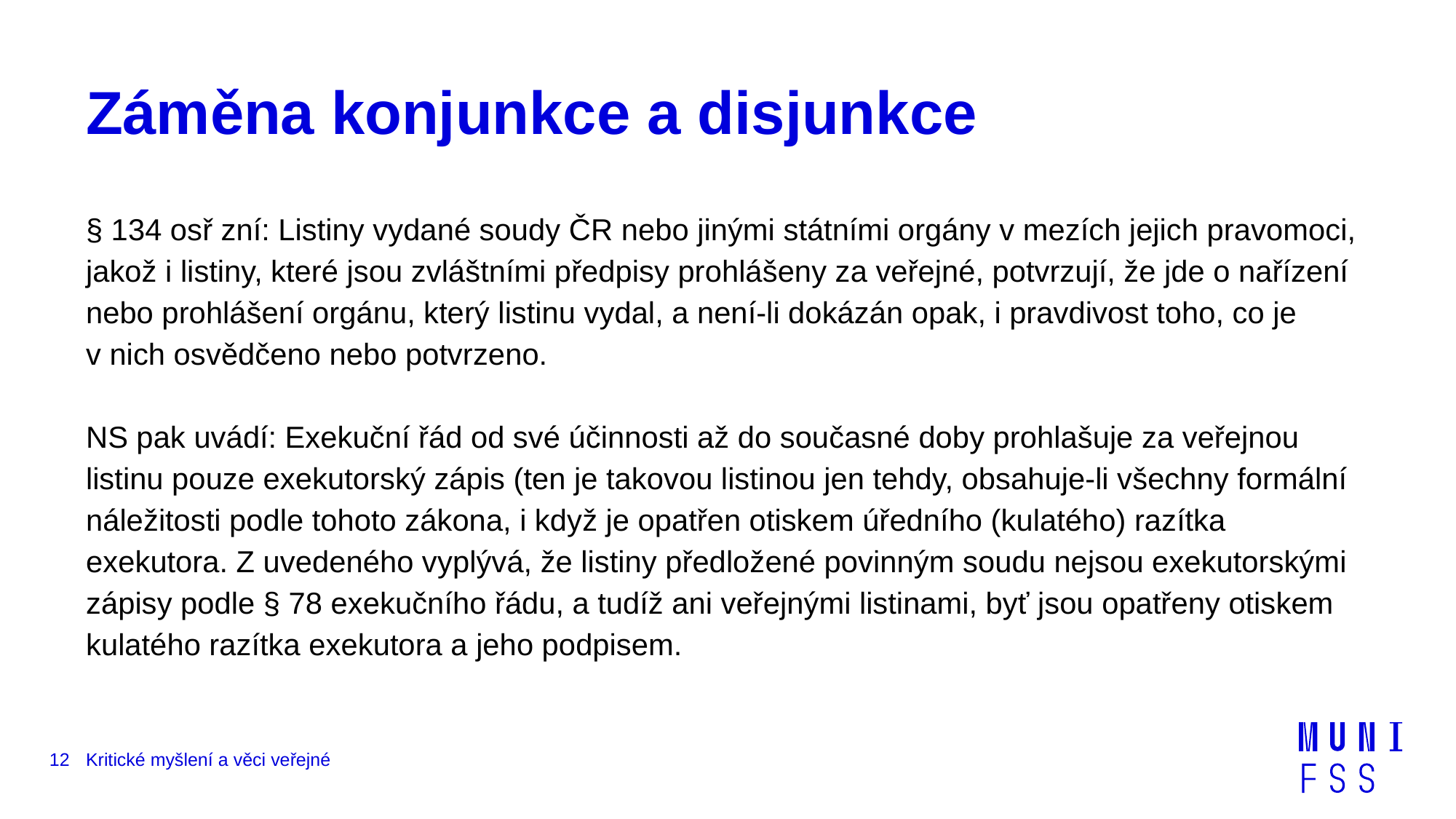

# Záměna konjunkce a disjunkce

§ 134 osř zní: Listiny vydané soudy ČR nebo jinými státními orgány v mezích jejich pravomoci, jakož i listiny, které jsou zvláštními předpisy prohlášeny za veřejné, potvrzují, že jde o nařízení nebo prohlášení orgánu, který listinu vydal, a není-li dokázán opak, i pravdivost toho, co je v nich osvědčeno nebo potvrzeno.

NS pak uvádí: Exekuční řád od své účinnosti až do současné doby prohlašuje za veřejnou listinu pouze exekutorský zápis (ten je takovou listinou jen tehdy, obsahuje-li všechny formální náležitosti podle tohoto zákona, i když je opatřen otiskem úředního (kulatého) razítka exekutora. Z uvedeného vyplývá, že listiny předložené povinným soudu nejsou exekutorskými zápisy podle § 78 exekučního řádu, a tudíž ani veřejnými listinami, byť jsou opatřeny otiskem kulatého razítka exekutora a jeho podpisem.

12
Kritické myšlení a věci veřejné